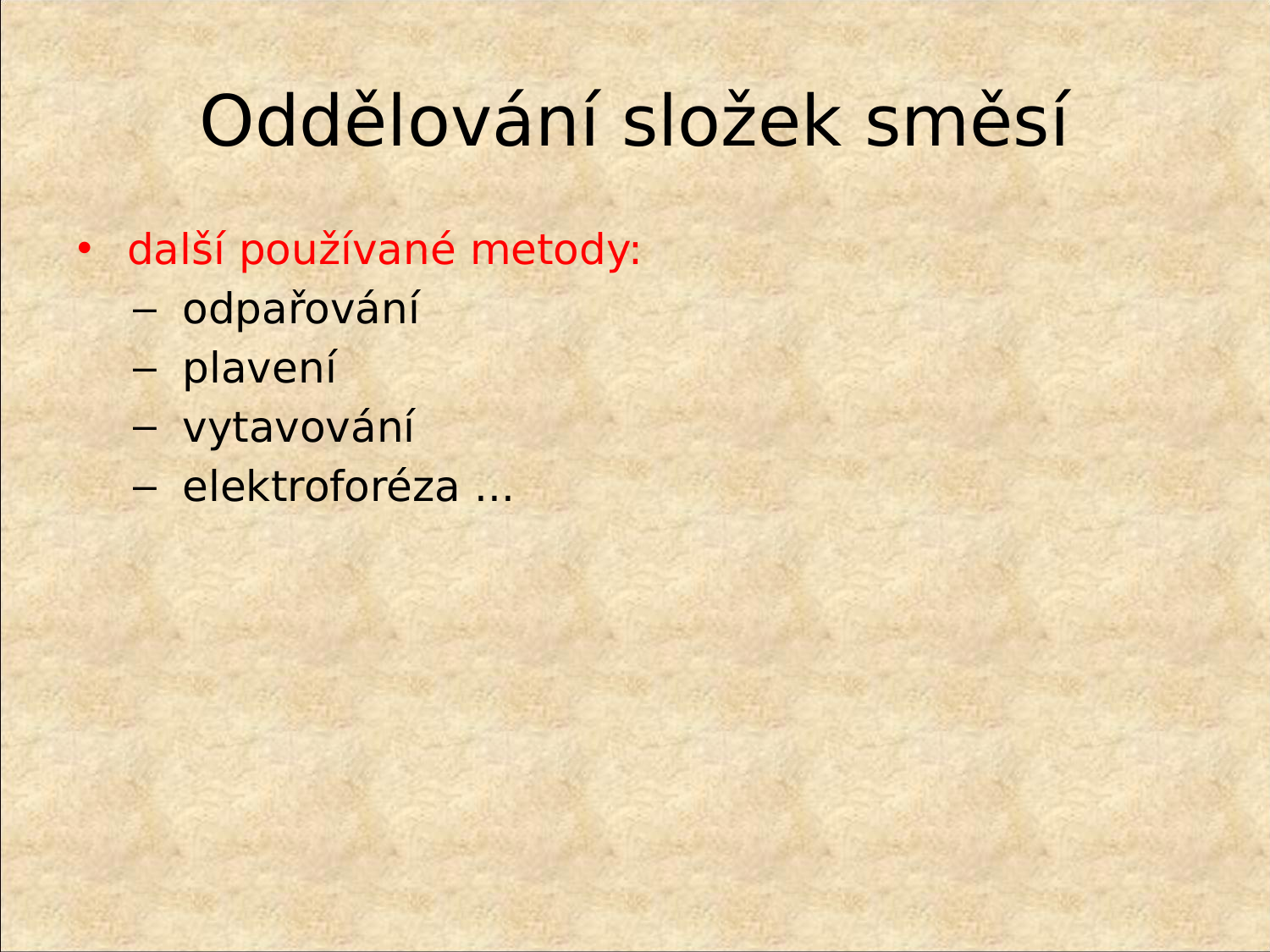

# Oddělování složek směsí
další používané metody:
odpařování
plavení
vytavování
elektroforéza ...